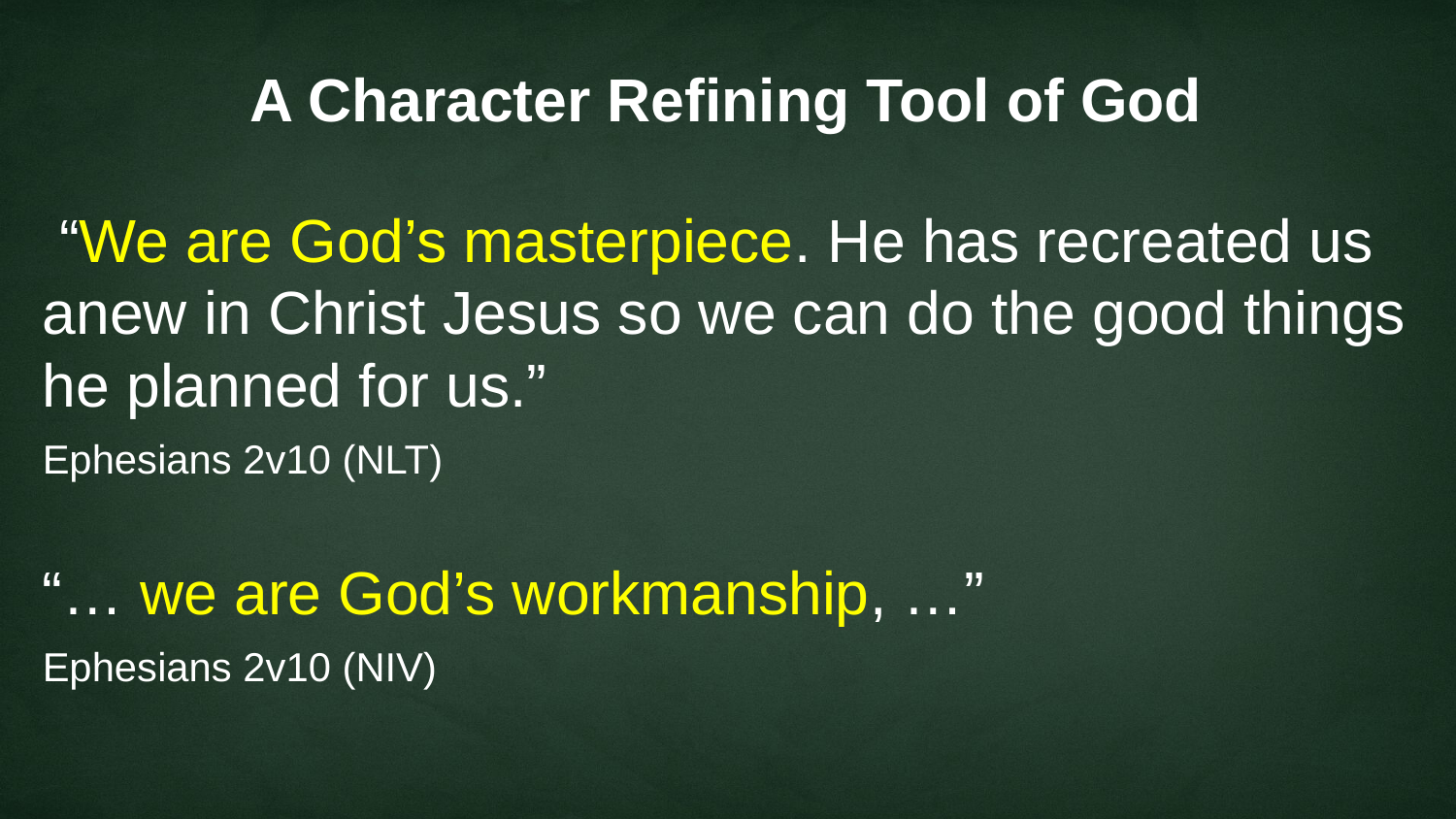

A Character Refining Tool of God

 “We are God’s masterpiece. He has recreated us anew in Christ Jesus so we can do the good things he planned for us.”
Ephesians 2v10 (NLT)

“… we are God’s workmanship, …”
Ephesians 2v10 (NIV)